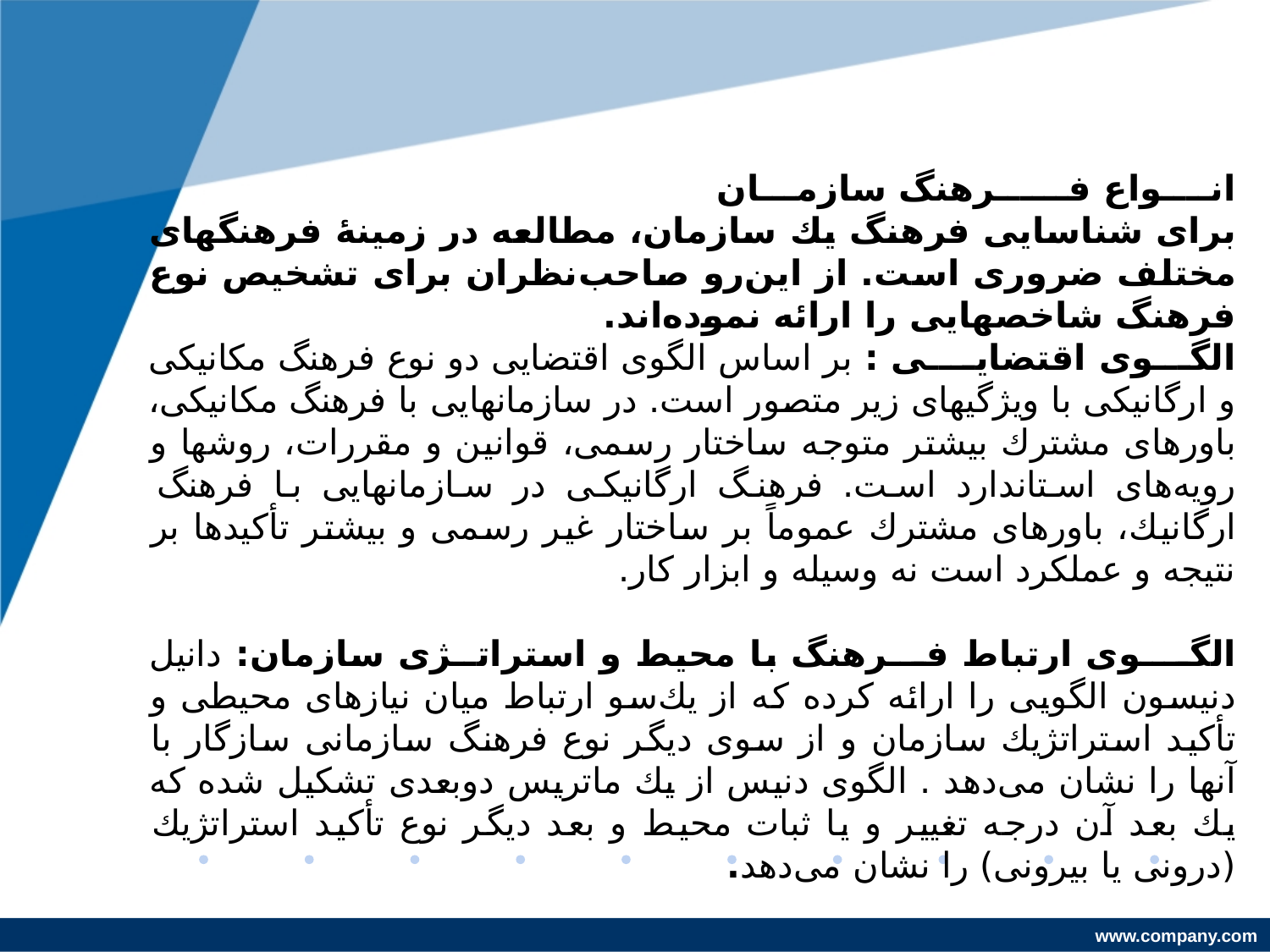

انــــواع فــــــرهنگ سازمـــان
برای شناسایی فرهنگ یك سازمان، مطالعه در زمینۀ فرهنگهای مختلف ضروری است. از این‌رو صاحب‌نظران برای تشخیص نوع فرهنگ شاخصهایی را ارائه نموده‌اند.
الگـــوی اقتضایــــی : بر اساس الگوی اقتضایی دو نوع فرهنگ مكانیكی و ارگانیكی با ویژگیهای زیر متصور است. در سازمانهایی با فرهنگ مكانیكی، باورهای مشترك بیشتر متوجه ساختار رسمی، قوانین و مقررات، روشها و رویه‌های استاندارد است. فرهنگ ارگانیكی در سازمانهایی با فرهنگ ارگانیك، باورهای مشترك عموماً بر ساختار غیر رسمی و بیشتر تأكیدها بر نتیجه و عملكرد است نه وسیله و ابزار كار.

الگــــوی ارتباط فـــرهنگ با محیط و استراتــژی سازمان: دانیل دنیسون الگویی را ارائه كرده كه از یك‌سو ارتباط میان نیازهای محیطی و تأكید استراتژیك سازمان و از سوی دیگر نوع فرهنگ سازمانی سازگار با آنها را نشان می‌دهد . الگوی دنیس از یك ماتریس دوبعدی تشكیل شده كه یك بعد آن درجه تغییر و یا ثبات محیط و بعد دیگر نوع تأكید استراتژیك (درونی یا بیرونی) را نشان می‌دهد.